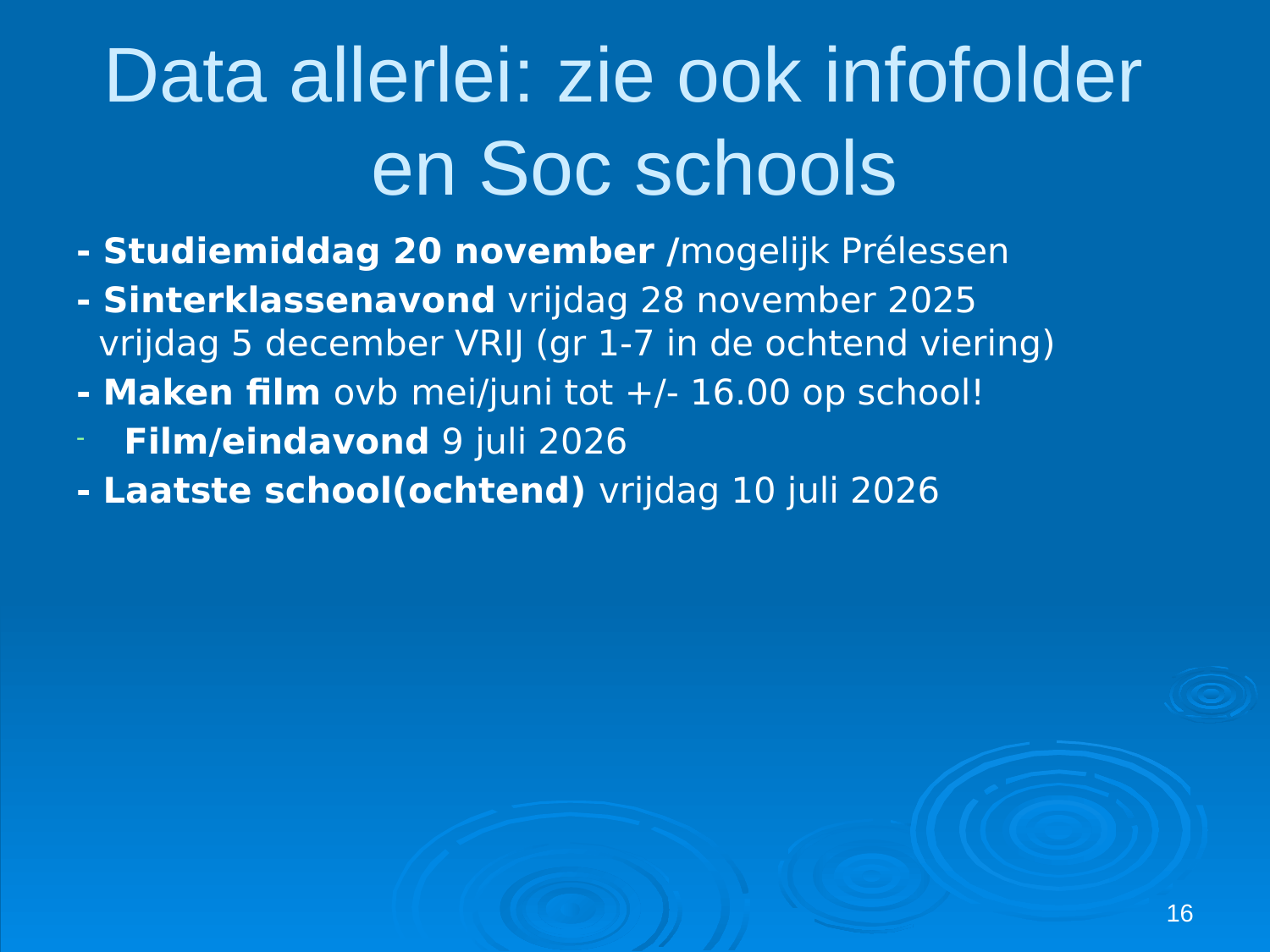

# Data allerlei: zie ook infofolder  en Soc schools
- Studiemiddag 20 november /mogelijk Prélessen
- Sinterklassenavond vrijdag 28 november 2025
  vrijdag 5 december VRIJ (gr 1-7 in de ochtend viering)
- Maken film ovb mei/juni tot +/- 16.00 op school!
Film/eindavond 9 juli 2026
- Laatste school(ochtend) vrijdag 10 juli 2026
16